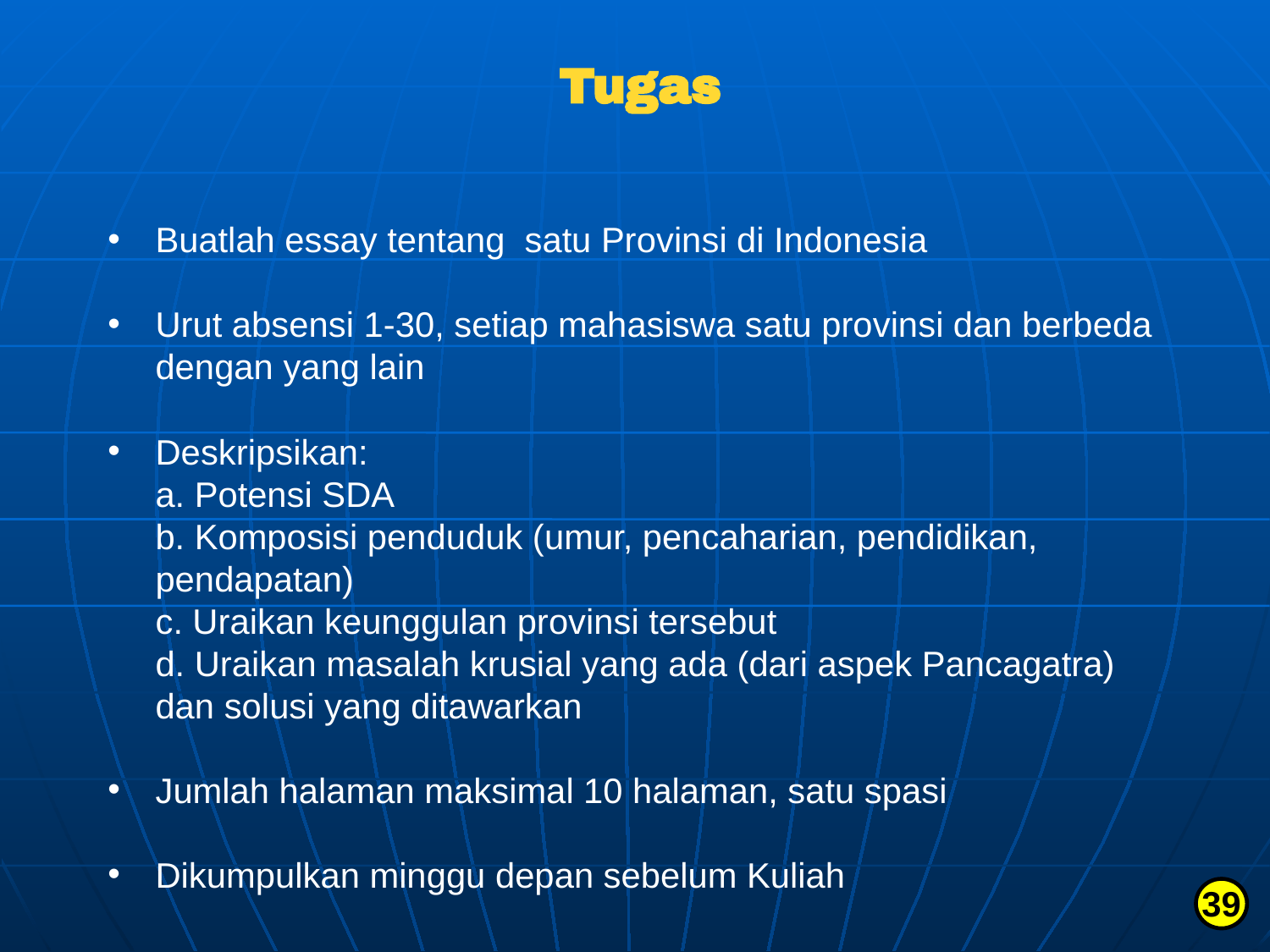

Tugas
Buatlah essay tentang  satu Provinsi di Indonesia

Urut absensi 1-30, setiap mahasiswa satu provinsi dan berbeda dengan yang lain

Deskripsikan:
	a. Potensi SDA
	b. Komposisi penduduk (umur, pencaharian, pendidikan, pendapatan)
	c. Uraikan keunggulan provinsi tersebut
	d. Uraikan masalah krusial yang ada (dari aspek Pancagatra) dan solusi yang ditawarkan

Jumlah halaman maksimal 10 halaman, satu spasi

Dikumpulkan minggu depan sebelum Kuliah
39